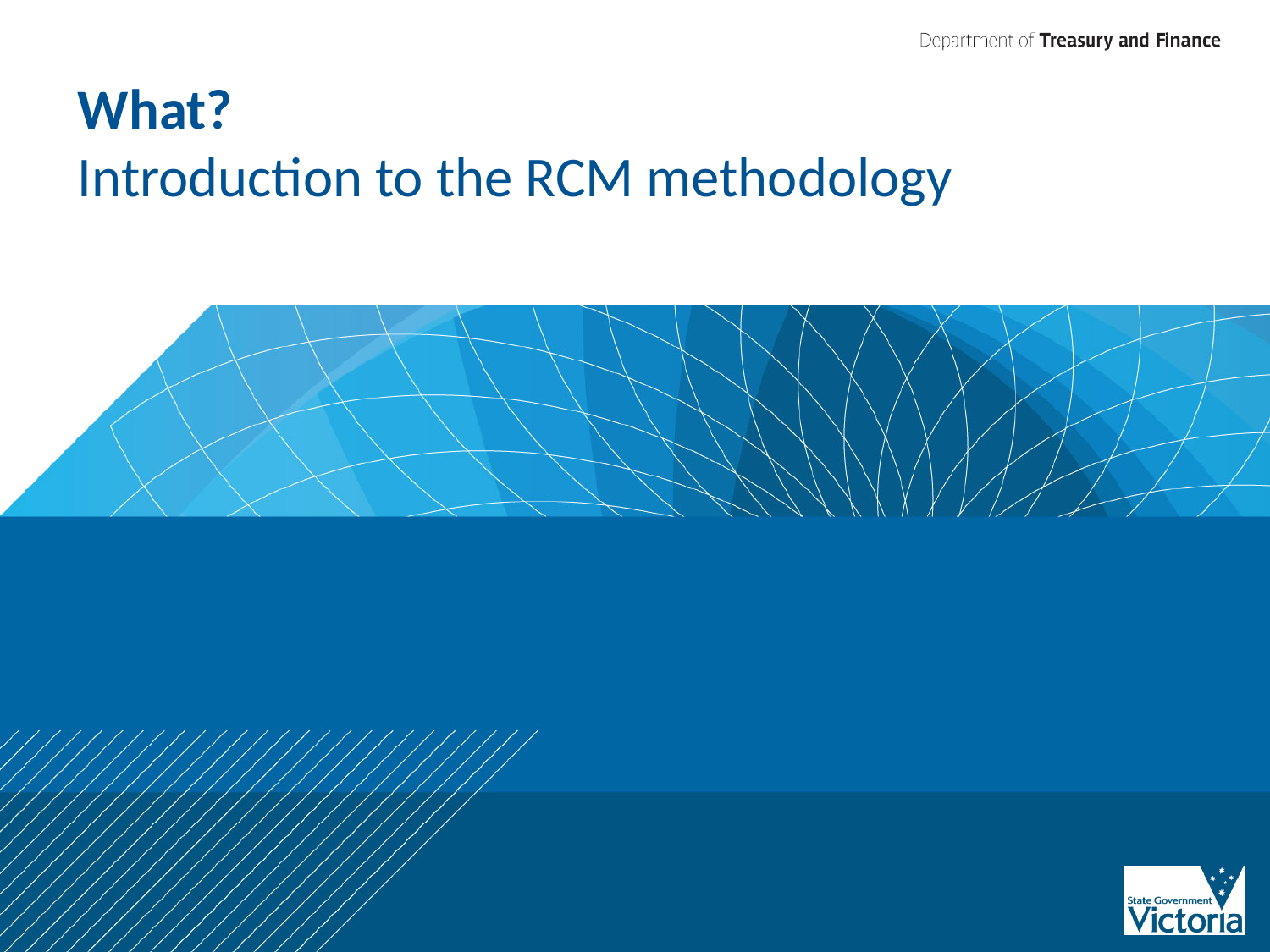

# What? Introduction to the RCM methodology